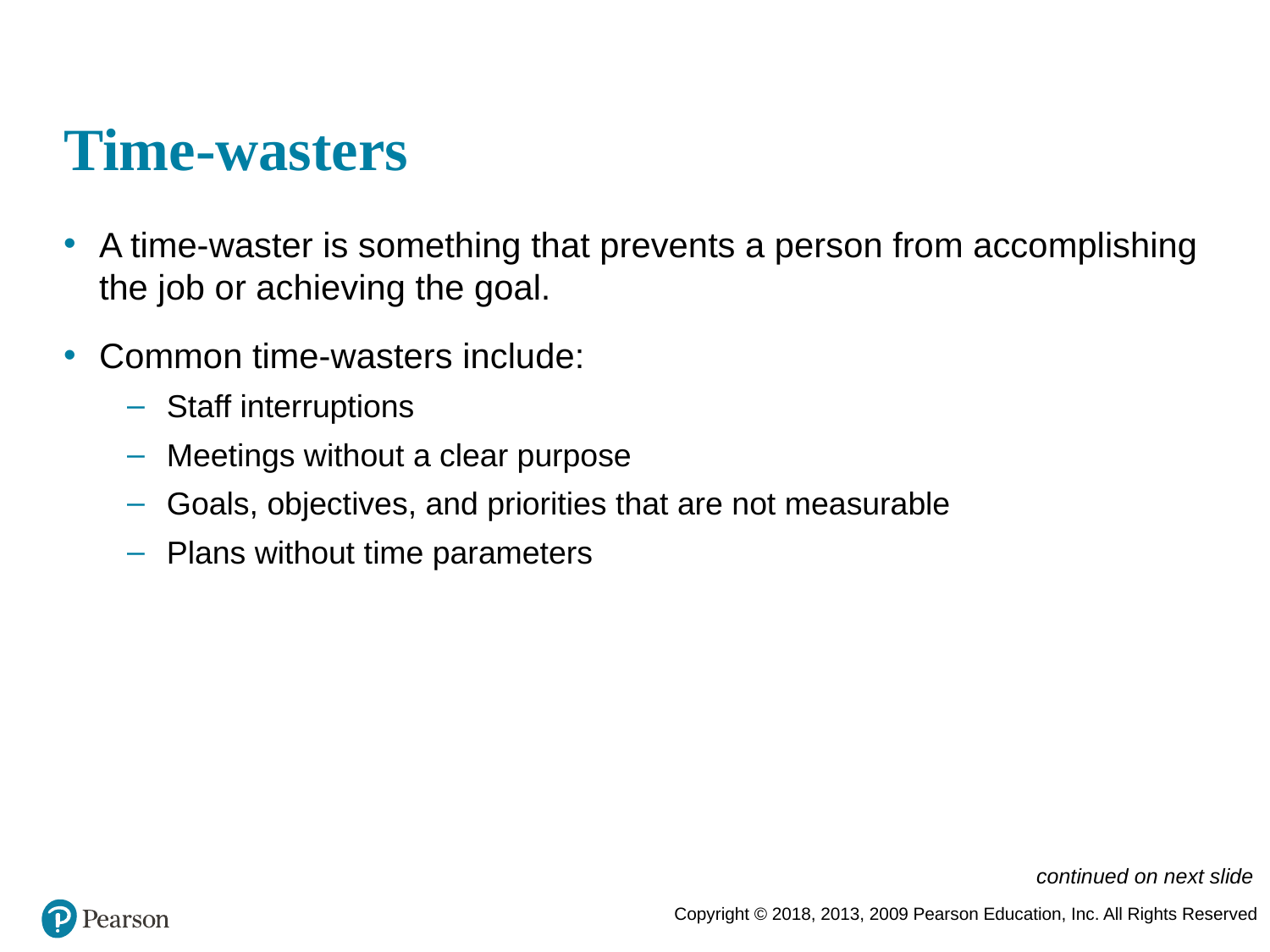

# Time-wasters
A time-waster is something that prevents a person from accomplishing the job or achieving the goal.
Common time-wasters include:
Staff interruptions
Meetings without a clear purpose
Goals, objectives, and priorities that are not measurable
Plans without time parameters
continued on next slide